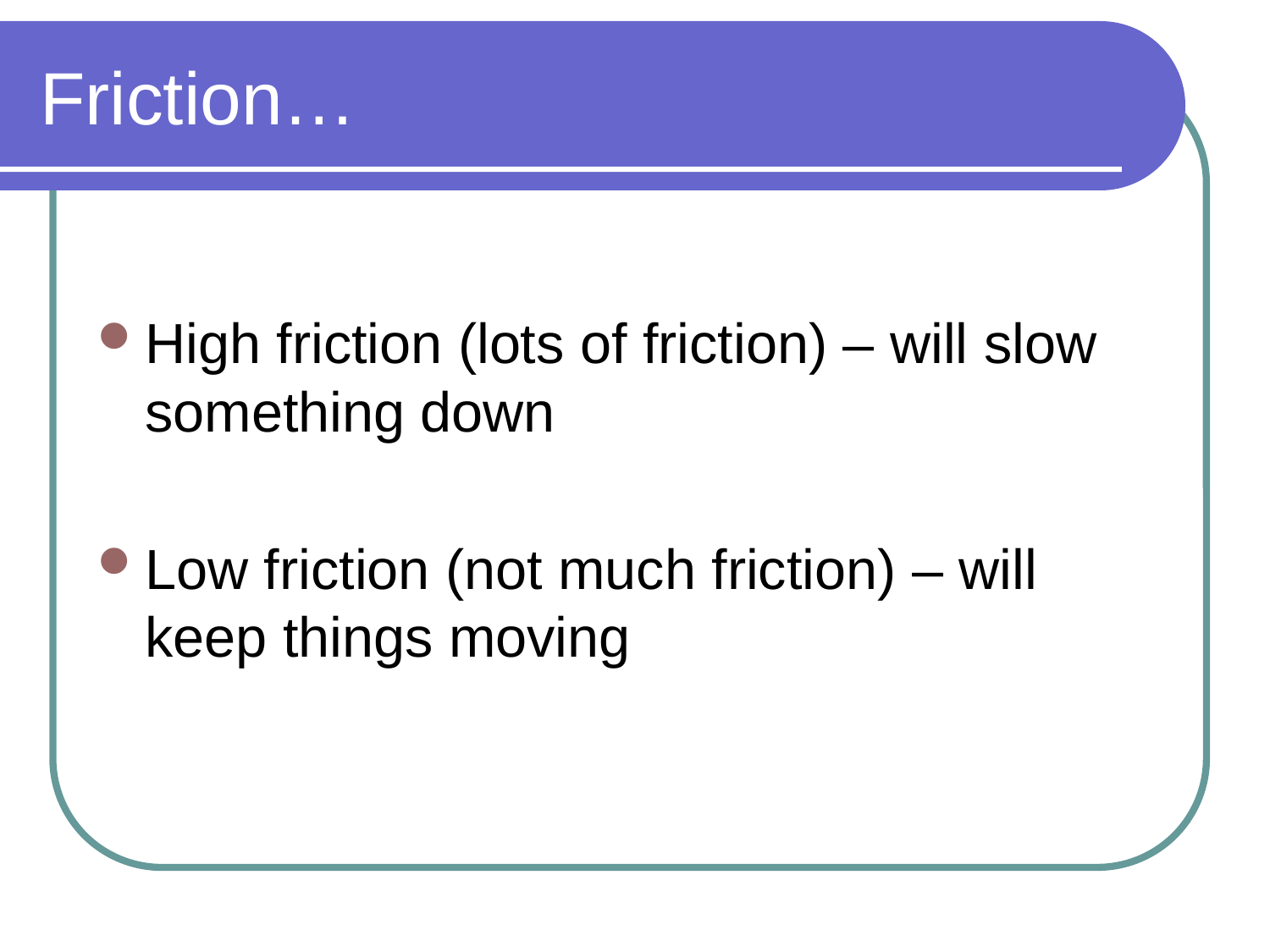

# Friction…

High friction (lots of friction) – will slow something down

Low friction (not much friction) – will keep things moving